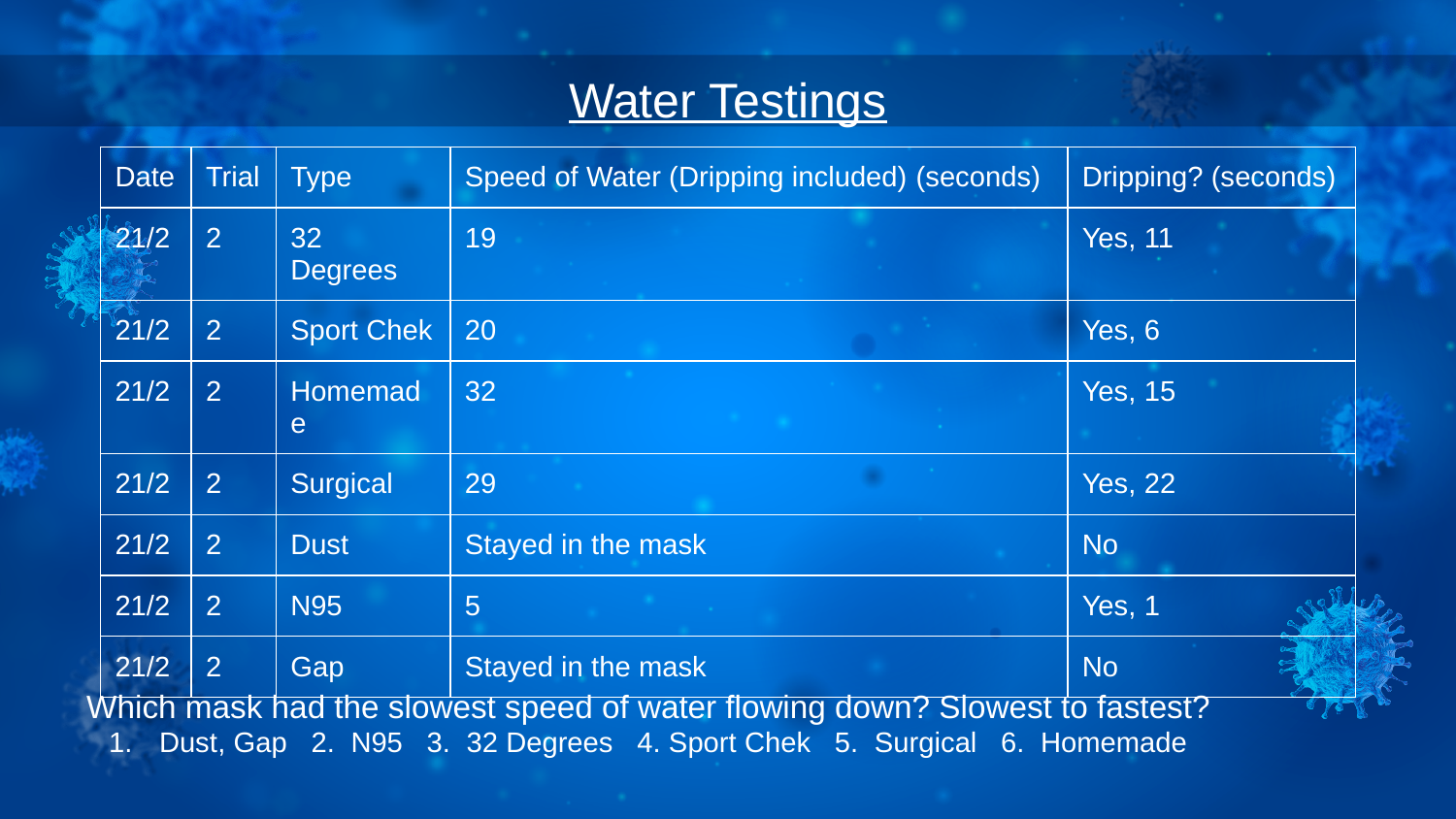

Water Testings
| Date | Trial | Type | Speed of Water (Dripping included) (seconds) | Dripping? (seconds) |
| --- | --- | --- | --- | --- |
| 21/2 | 2 | 32 Degrees | 19 | Yes, 11 |
| 21/2 | 2 | Sport Chek | 20 | Yes, 6 |
| 21/2 | 2 | Homemade | 32 | Yes, 15 |
| 21/2 | 2 | Surgical | 29 | Yes, 22 |
| 21/2 | 2 | Dust | Stayed in the mask | No |
| 21/2 | 2 | N95 | 5 | Yes, 1 |
| 21/2 | 2 | Gap | Stayed in the mask | No |
Which mask had the slowest speed of water flowing down? Slowest to fastest?
Dust, Gap   2.  N95   3.  32 Degrees   4. Sport Chek   5.  Surgical   6.  Homemade